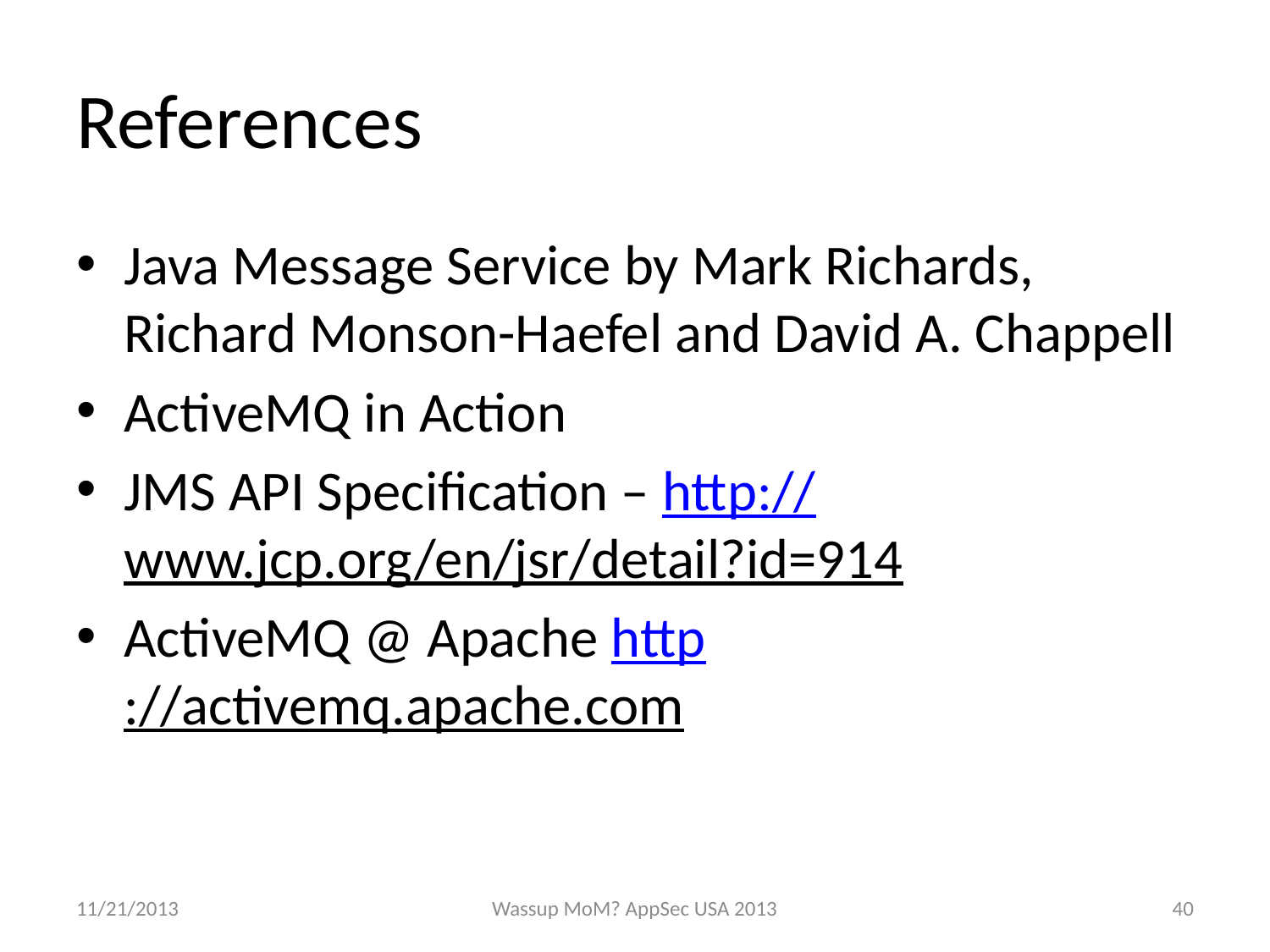

# References
Java Message Service by Mark Richards, Richard Monson-Haefel and David A. Chappell
ActiveMQ in Action
JMS API Specification – http://www.jcp.org/en/jsr/detail?id=914
ActiveMQ @ Apache http://activemq.apache.com
11/21/2013
Wassup MoM? AppSec USA 2013
40